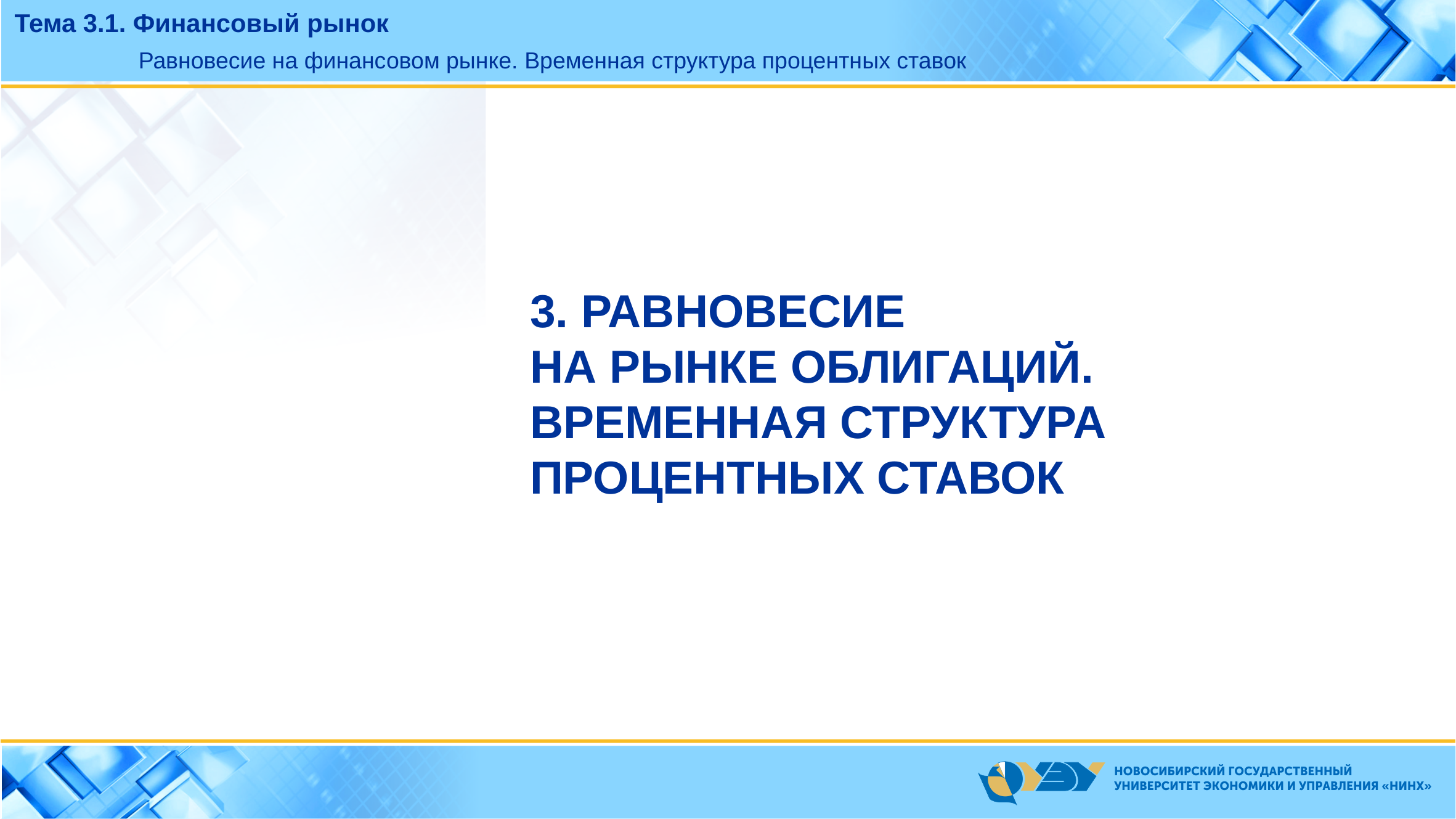

Тема 3.1. Финансовый рынок
Равновесие на финансовом рынке. Временная структура процентных ставок

3. Равновесие
на рынке облигаций. Временная структура процентных ставок